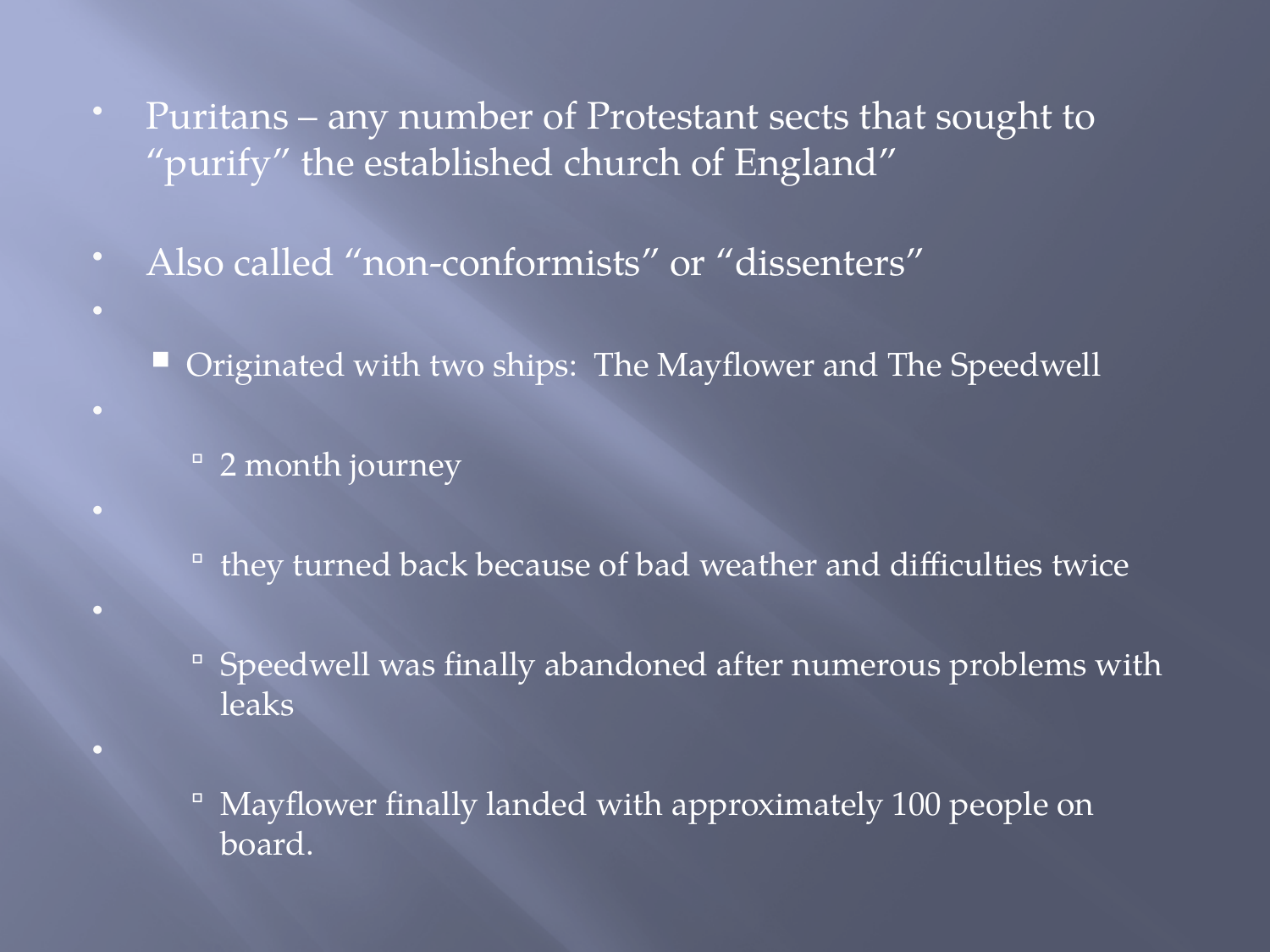

Puritans – any number of Protestant sects that sought to “purify” the established church of England”

Also called “non-conformists” or “dissenters”

Originated with two ships:  The Mayflower and The Speedwell

2 month journey

they turned back because of bad weather and difficulties twice

Speedwell was finally abandoned after numerous problems with leaks

Mayflower finally landed with approximately 100 people on board.